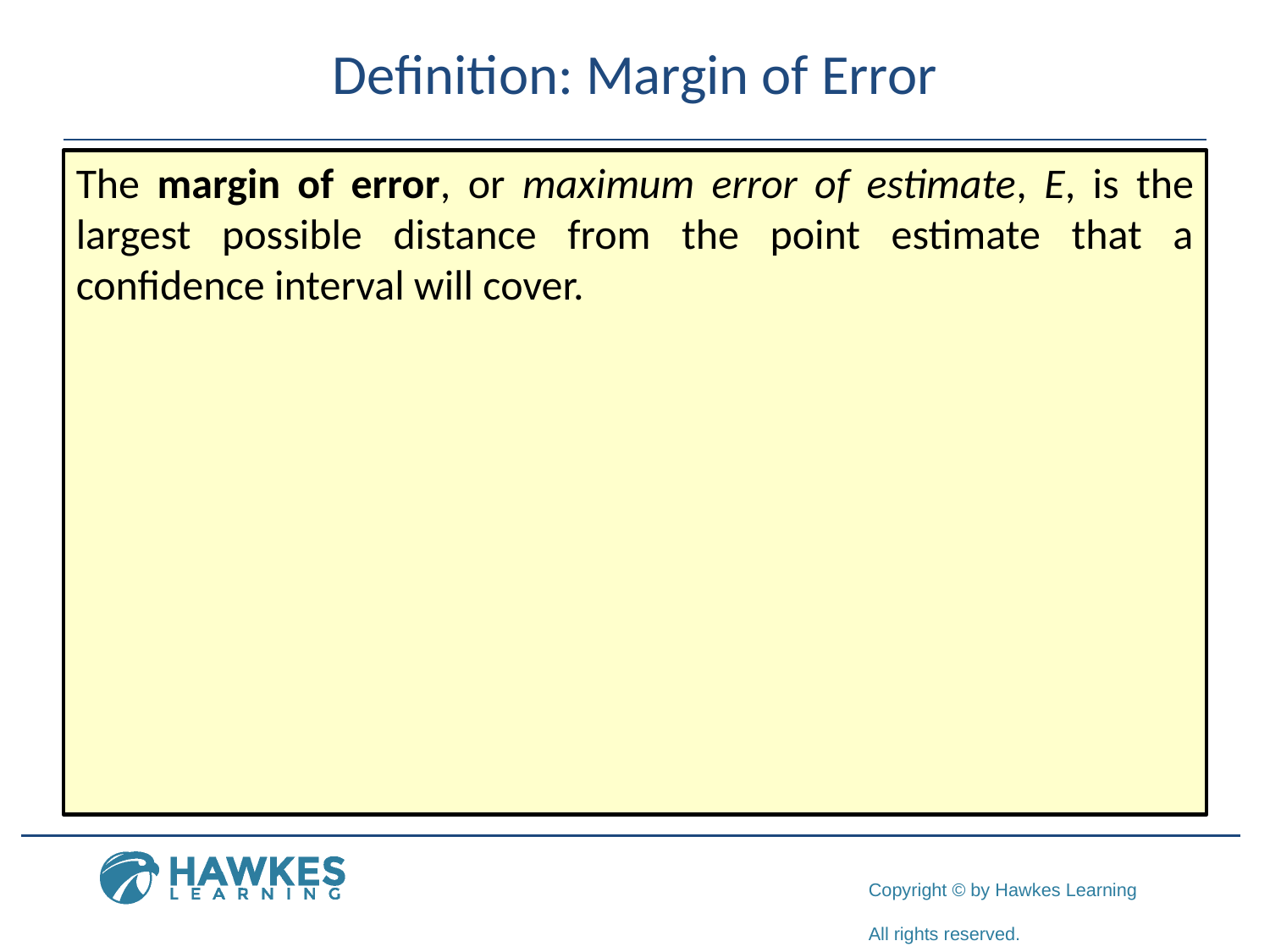

# Definition: Margin of Error
The margin of error, or maximum error of estimate, E, is the largest possible distance from the point estimate that a confidence interval will cover.